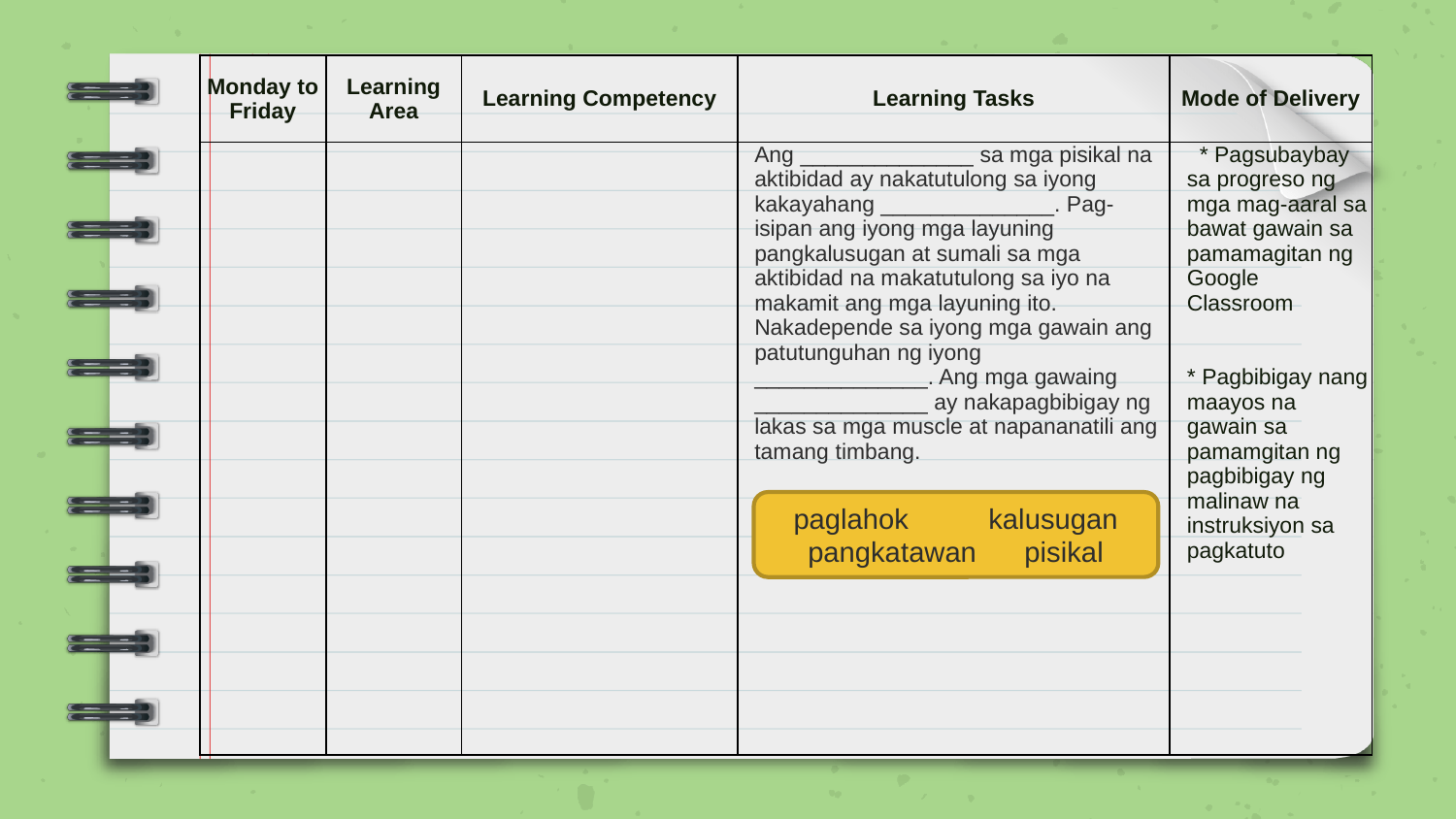

| Monday to Friday | Learning Area | Learning Competency | Learning Tasks | Mode of Delivery |
| --- | --- | --- | --- | --- |
|  |  |  | Ang \_\_\_\_\_\_\_\_\_\_\_\_\_\_ sa mga pisikal na aktibidad ay nakatutulong sa iyong kakayahang \_\_\_\_\_\_\_\_\_\_\_\_\_\_. Pag-isipan ang iyong mga layuning pangkalusugan at sumali sa mga aktibidad na makatutulong sa iyo na makamit ang mga layuning ito. Nakadepende sa iyong mga gawain ang patutunguhan ng iyong \_\_\_\_\_\_\_\_\_\_\_\_\_\_. Ang mga gawaing \_\_\_\_\_\_\_\_\_\_\_\_\_\_ ay nakapagbibigay ng lakas sa mga muscle at napananatili ang tamang timbang. | \* Pagsubaybay sa progreso ng mga mag-aaral sa bawat gawain sa pamamagitan ng Google Classroom  \* Pagbibigay nang maayos na gawain sa pamamgitan ng pagbibigay ng malinaw na instruksiyon sa pagkatuto |
paglahok          kalusugan
pangkatawan      pisikal